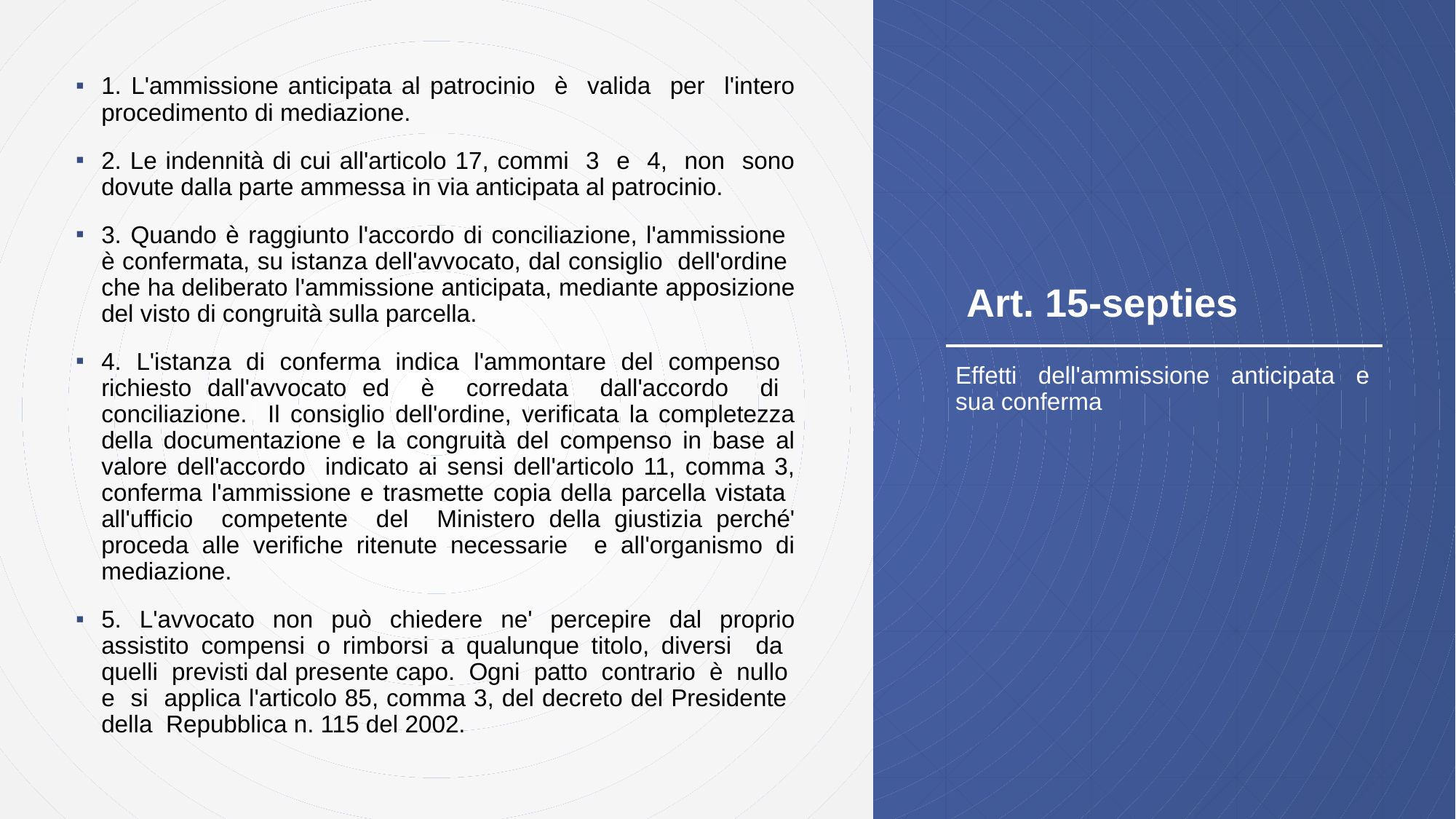

1. L'ammissione anticipata al patrocinio  è  valida  per  l'intero procedimento di mediazione.
2. Le indennità di cui all'articolo 17, commi  3  e  4,  non  sono dovute dalla parte ammessa in via anticipata al patrocinio.
3. Quando è raggiunto l'accordo di conciliazione, l'ammissione  è confermata, su istanza dell'avvocato, dal consiglio  dell'ordine  che ha deliberato l'ammissione anticipata, mediante apposizione del visto di congruità sulla parcella.
4. L'istanza di conferma indica l'ammontare del compenso  richiesto dall'avvocato ed  è  corredata  dall'accordo  di  conciliazione.  Il consiglio dell'ordine, verificata la completezza della documentazione e la congruità del compenso in base al valore dell'accordo  indicato ai sensi dell'articolo 11, comma 3, conferma l'ammissione e trasmette copia della parcella vistata  all'ufficio  competente  del  Ministero della giustizia perché' proceda alle verifiche ritenute necessarie  e all'organismo di mediazione.
5. L'avvocato non può chiedere ne' percepire dal proprio assistito compensi o rimborsi a qualunque titolo, diversi  da  quelli  previsti dal presente capo.  Ogni  patto  contrario  è  nullo  e  si  applica l'articolo 85, comma 3, del decreto del Presidente  della  Repubblica n. 115 del 2002.
# Art. 15-septies
Effetti dell'ammissione anticipata e sua conferma